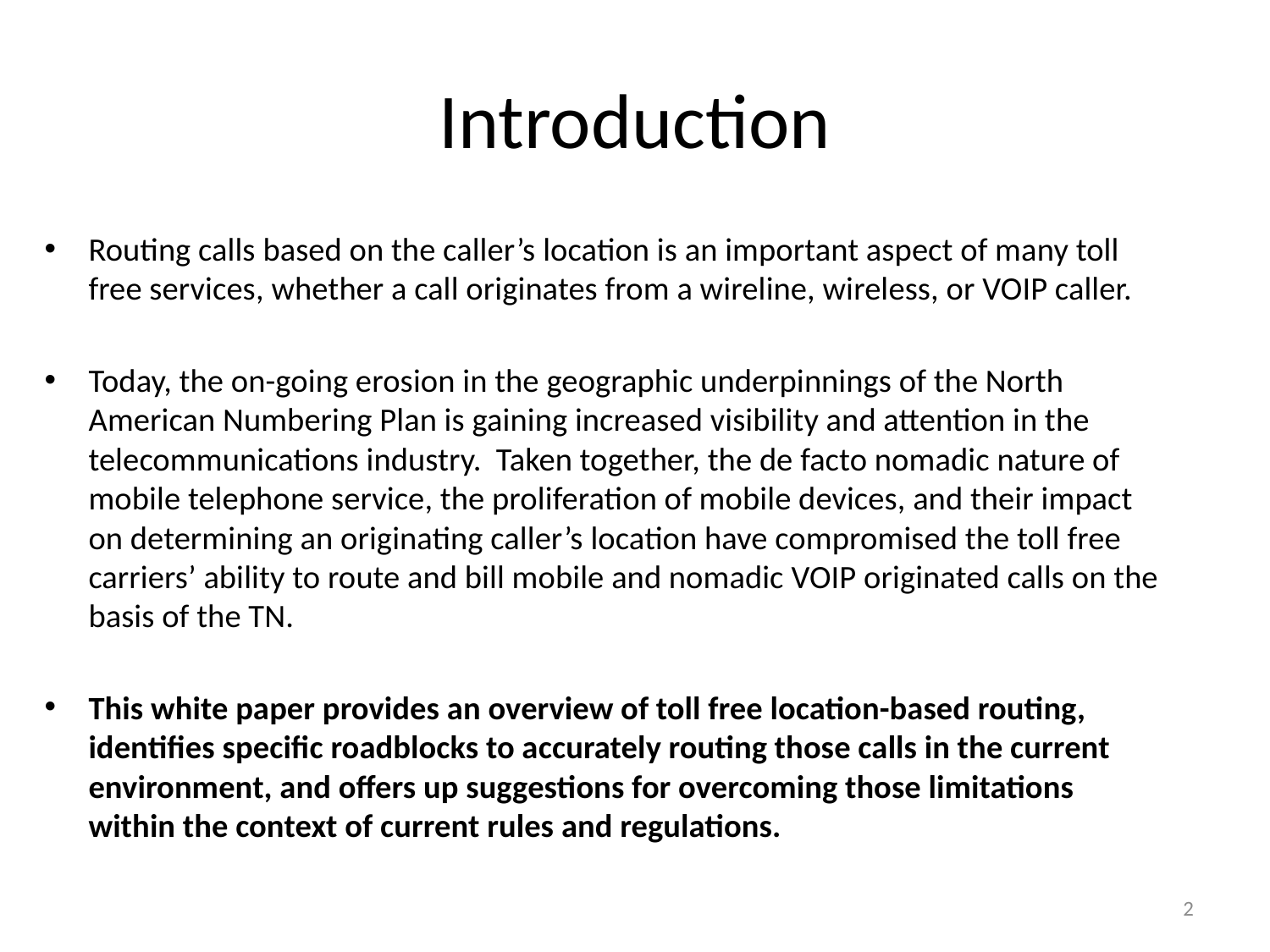

# Introduction
Routing calls based on the caller’s location is an important aspect of many toll free services, whether a call originates from a wireline, wireless, or VOIP caller.

Today, the on-going erosion in the geographic underpinnings of the North American Numbering Plan is gaining increased visibility and attention in the telecommunications industry.  Taken together, the de facto nomadic nature of mobile telephone service, the proliferation of mobile devices, and their impact on determining an originating caller’s location have compromised the toll free carriers’ ability to route and bill mobile and nomadic VOIP originated calls on the basis of the TN.

This white paper provides an overview of toll free location-based routing, identifies specific roadblocks to accurately routing those calls in the current environment, and offers up suggestions for overcoming those limitations within the context of current rules and regulations.

2